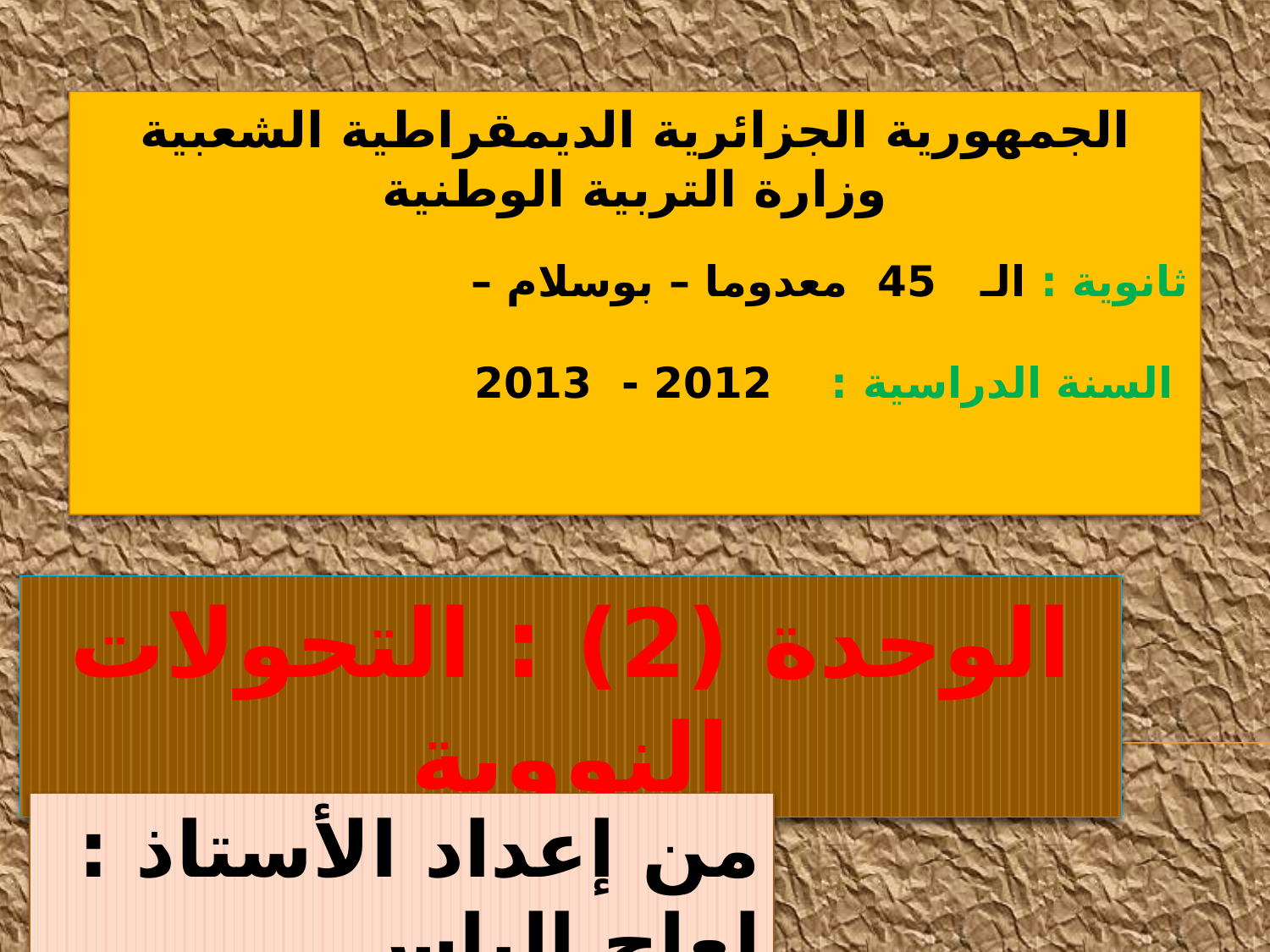

الجمهورية الجزائرية الديمقراطية الشعبية
وزارة التربية الوطنية

ثانوية : الـ   45  معدوما – بوسلام –

 السنة الدراسية :    2012 -  2013

الوحدة (2) : التحولات النووية
من إعداد الأستاذ : لعاج إلياس